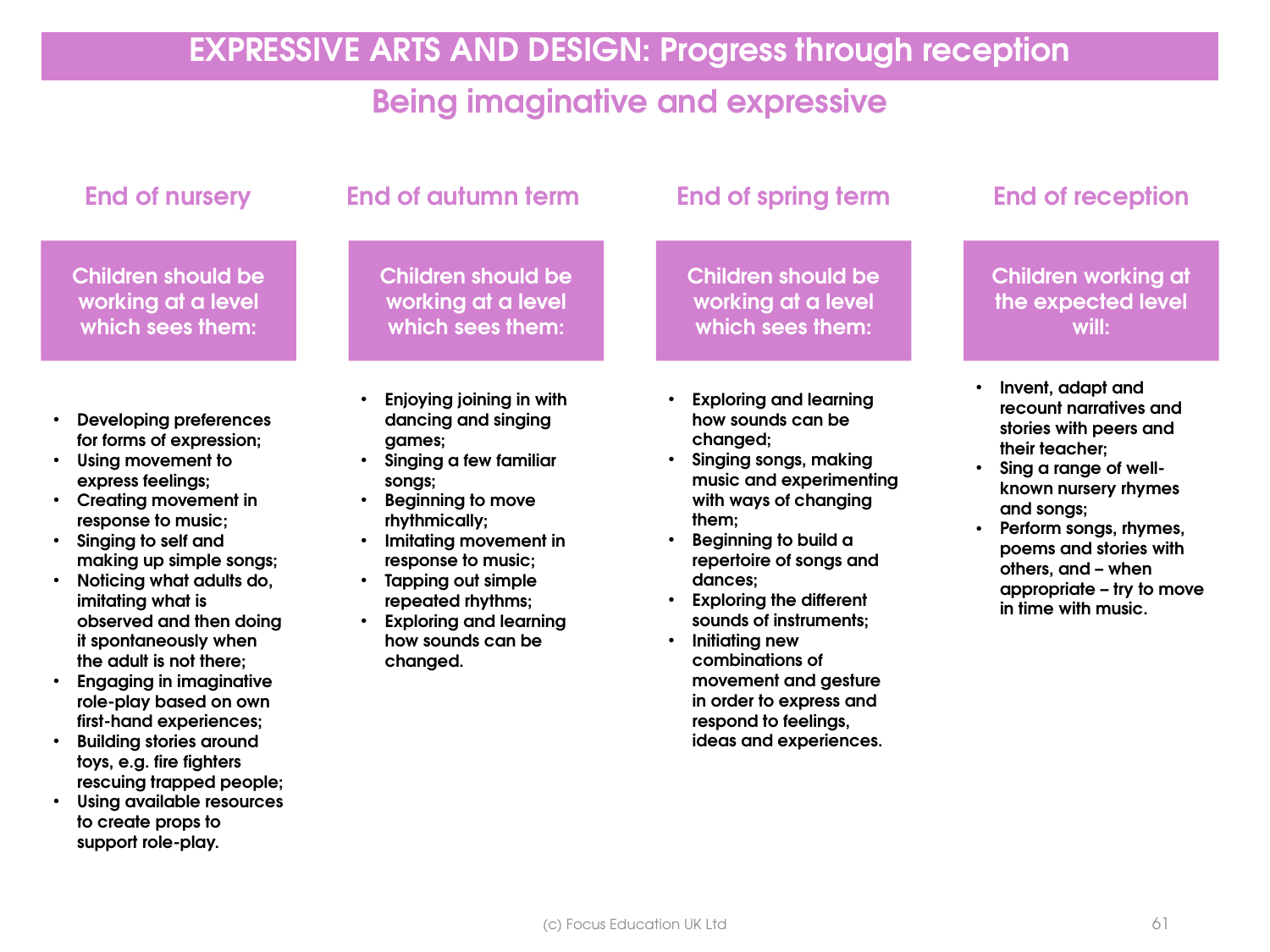

| EXPRESSIVE ARTS AND DESIGN: Progress through reception |
| --- |
| Being imaginative and expressive |
End of autumn term
End of spring term
End of nursery
End of reception
Children should be working at a level which sees them:
Children should be working at a level which sees them:
Children should be working at a level which sees them:
Children working at the expected level will:
Developing preferences for forms of expression;
Using movement to express feelings;
Creating movement in response to music;
Singing to self and making up simple songs;
Noticing what adults do, imitating what is observed and then doing it spontaneously when the adult is not there;
Engaging in imaginative role-play based on own first-hand experiences;
Building stories around toys, e.g. fire fighters rescuing trapped people;
Using available resources to create props to support role-play.
Enjoying joining in with dancing and singing games;
Singing a few familiar songs;
Beginning to move rhythmically;
Imitating movement in response to music;
Tapping out simple repeated rhythms;
Exploring and learning how sounds can be changed.

Exploring and learning how sounds can be changed;
Singing songs, making music and experimenting with ways of changing them;
Beginning to build a repertoire of songs and dances;
Exploring the different sounds of instruments;
Initiating new combinations of movement and gesture in order to express and respond to feelings, ideas and experiences.

Invent, adapt and recount narratives and stories with peers and their teacher;
Sing a range of well-known nursery rhymes and songs;
Perform songs, rhymes, poems and stories with others, and – when appropriate – try to move in time with music.
61
(c) Focus Education UK Ltd